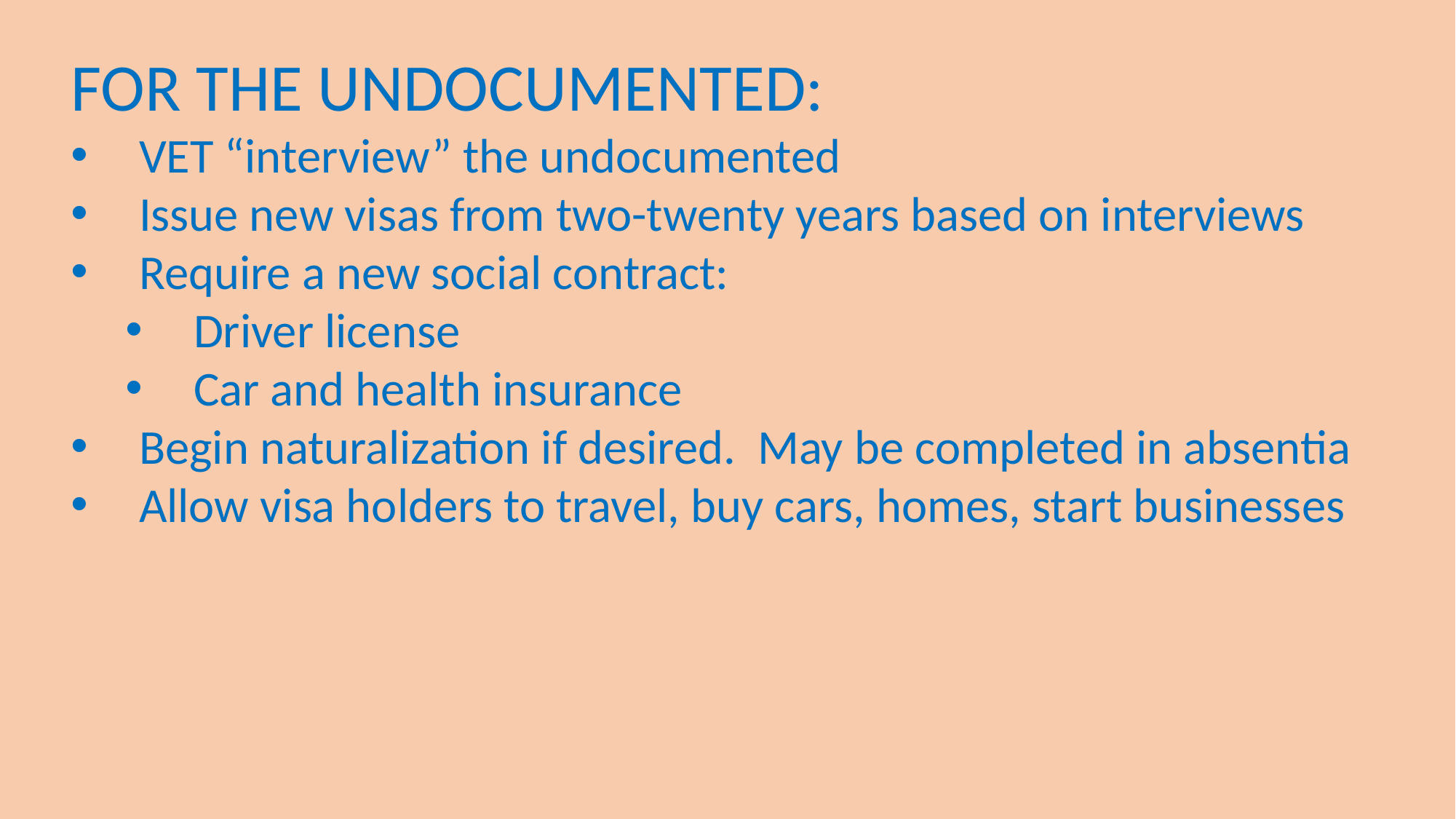

FOR THE UNDOCUMENTED:
VET “interview” the undocumented
Issue new visas from two-twenty years based on interviews
Require a new social contract:
Driver license
Car and health insurance
Begin naturalization if desired.  May be completed in absentia
Allow visa holders to travel, buy cars, homes, start businesses